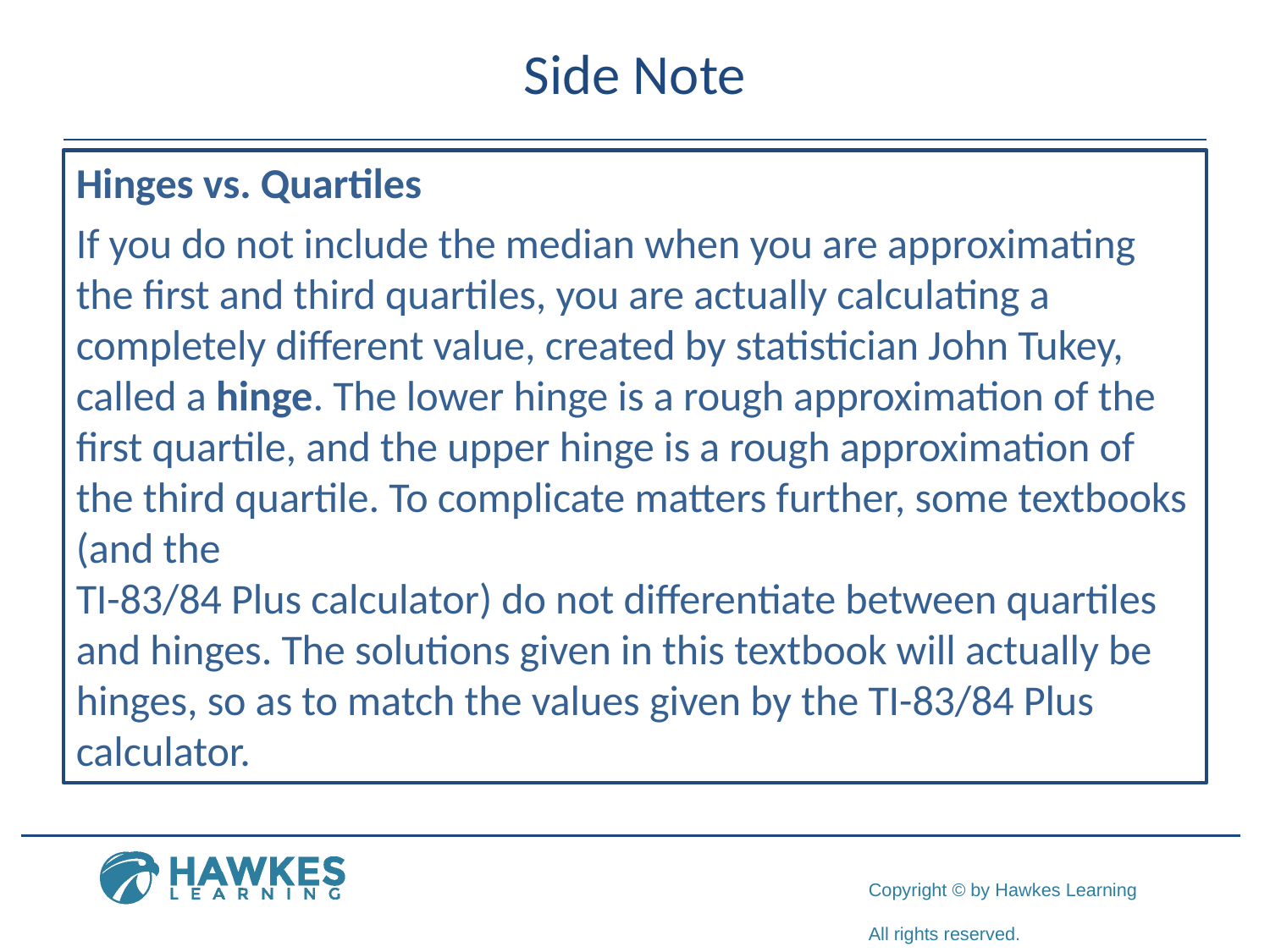

# Side Note
Hinges vs. Quartiles
If you do not include the median when you are approximating the first and third quartiles, you are actually calculating a completely different value, created by statistician John Tukey, called a hinge. The lower hinge is a rough approximation of the first quartile, and the upper hinge is a rough approximation of the third quartile. To complicate matters further, some textbooks (and the
TI-83/84 Plus calculator) do not differentiate between quartiles and hinges. The solutions given in this textbook will actually be hinges, so as to match the values given by the TI-83/84 Plus calculator.